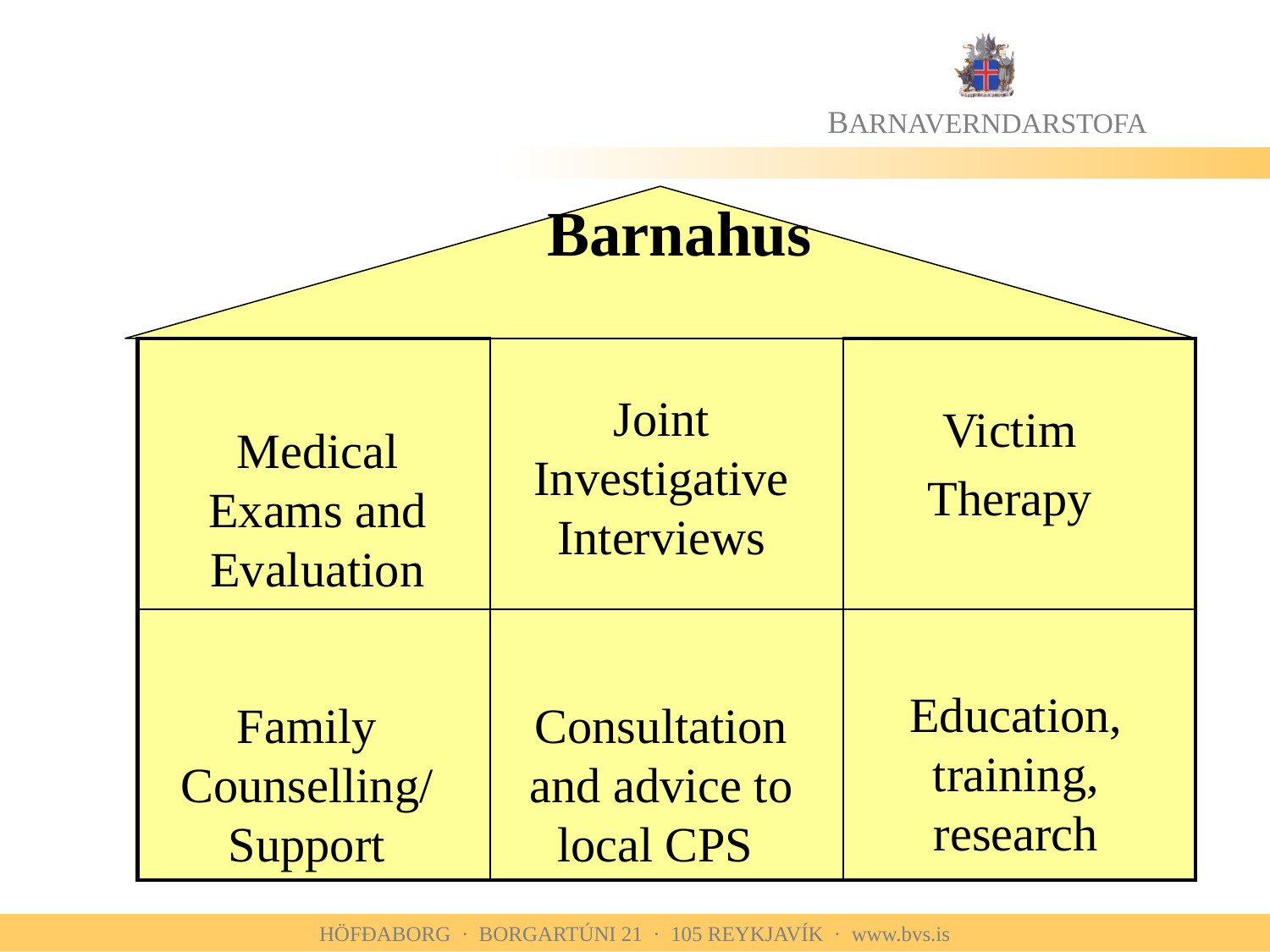

Barnahus
|  |  |  |
| --- | --- | --- |
|  |  |  |
Joint Investigative Interviews
Victim
Therapy

Medical Exams and Evaluation

Education, training, research
Family Counselling/ Support
Consultation and advice to local CPS